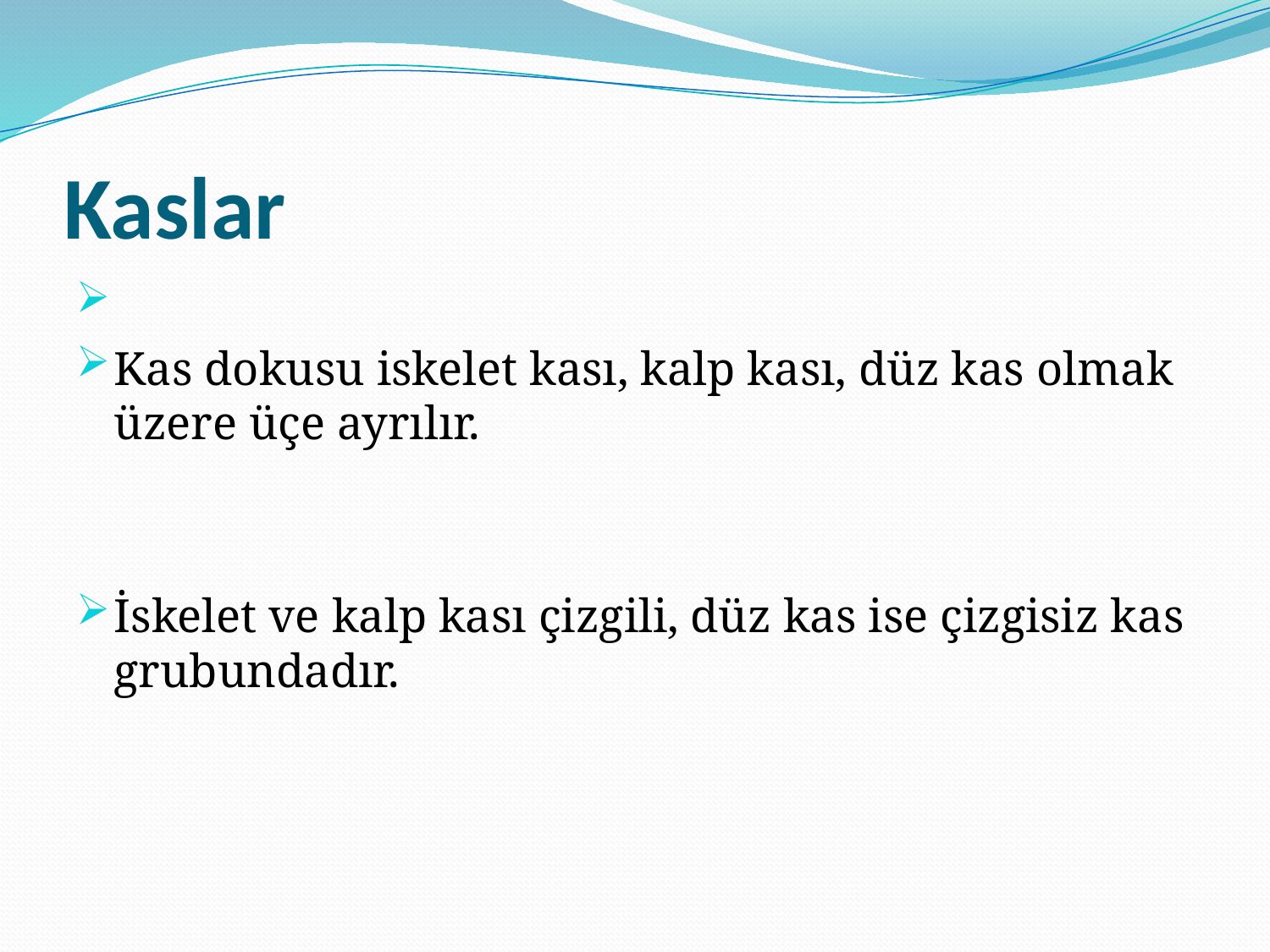

# Kaslar

Kas dokusu iskelet kası, kalp kası, düz kas olmak üzere üçe ayrılır.

İskelet ve kalp kası çizgili, düz kas ise çizgisiz kas grubundadır.